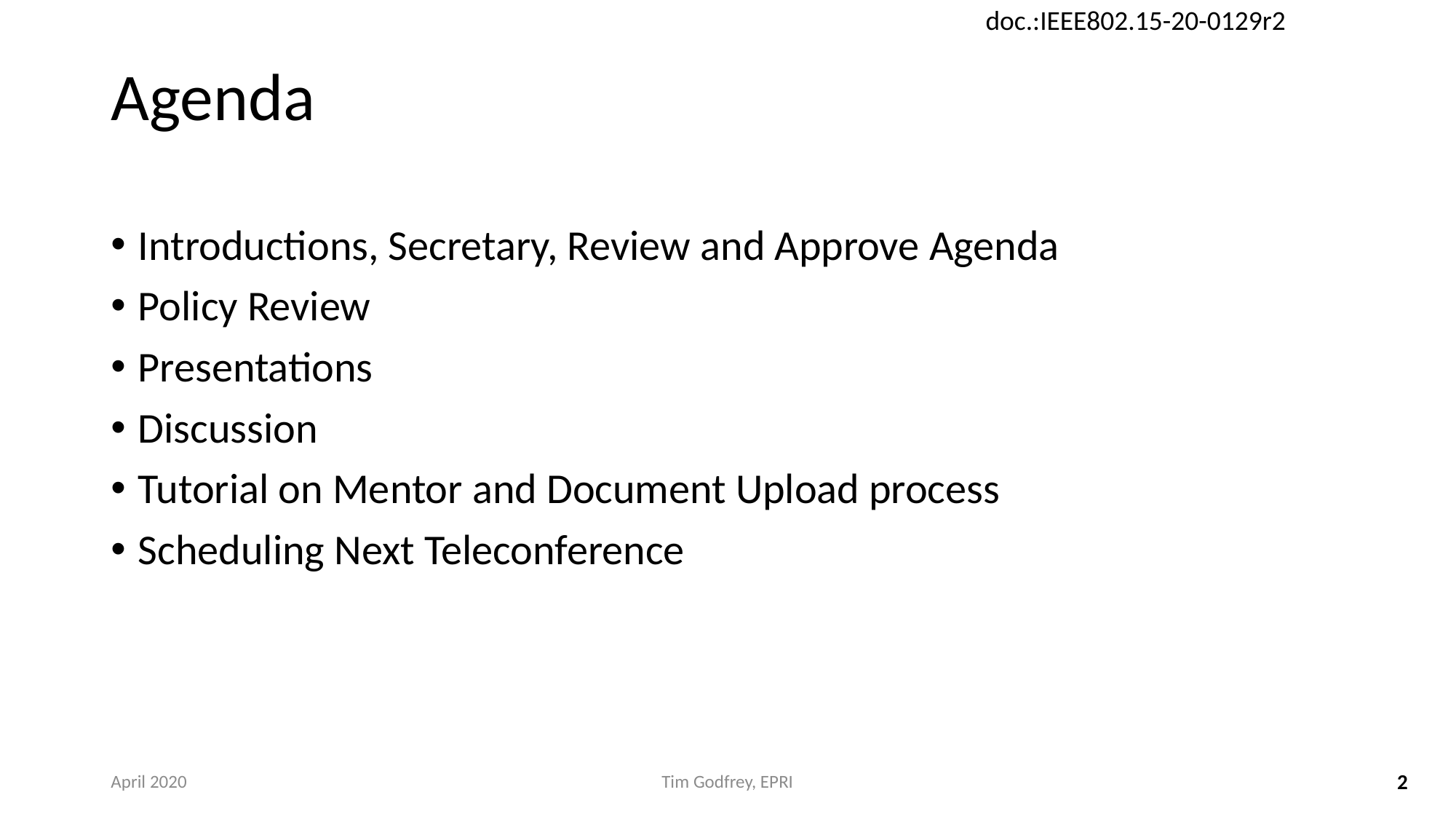

# Agenda
Introductions, Secretary, Review and Approve Agenda
Policy Review
Presentations
Discussion
Tutorial on Mentor and Document Upload process
Scheduling Next Teleconference

April 2020
Tim Godfrey, EPRI
2